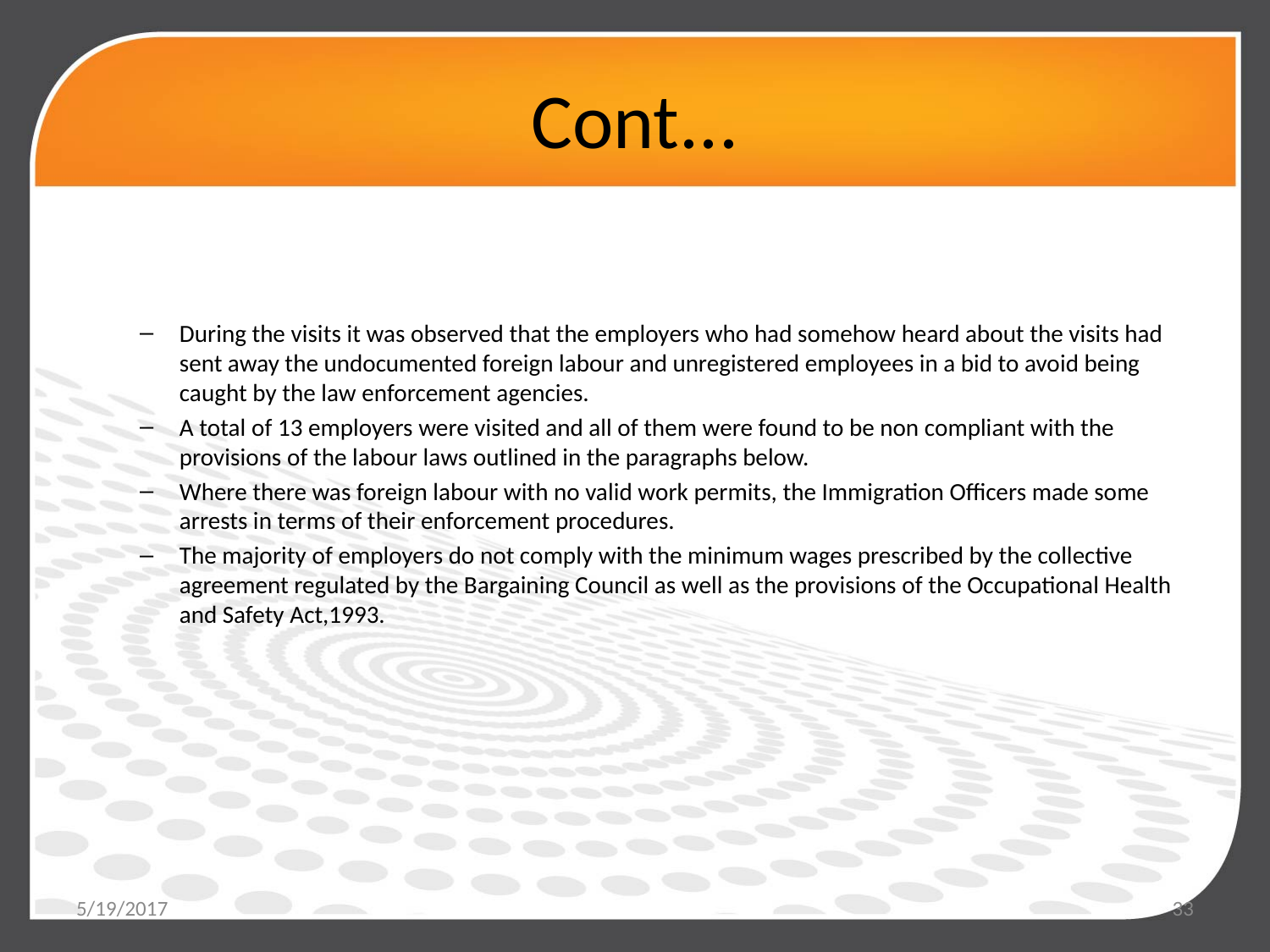

# Cont...

During the visits it was observed that the employers who had somehow heard about the visits had sent away the undocumented foreign labour and unregistered employees in a bid to avoid being caught by the law enforcement agencies.
A total of 13 employers were visited and all of them were found to be non compliant with the provisions of the labour laws outlined in the paragraphs below.
Where there was foreign labour with no valid work permits, the Immigration Officers made some arrests in terms of their enforcement procedures.
The majority of employers do not comply with the minimum wages prescribed by the collective agreement regulated by the Bargaining Council as well as the provisions of the Occupational Health and Safety Act,1993.

5/19/2017
33